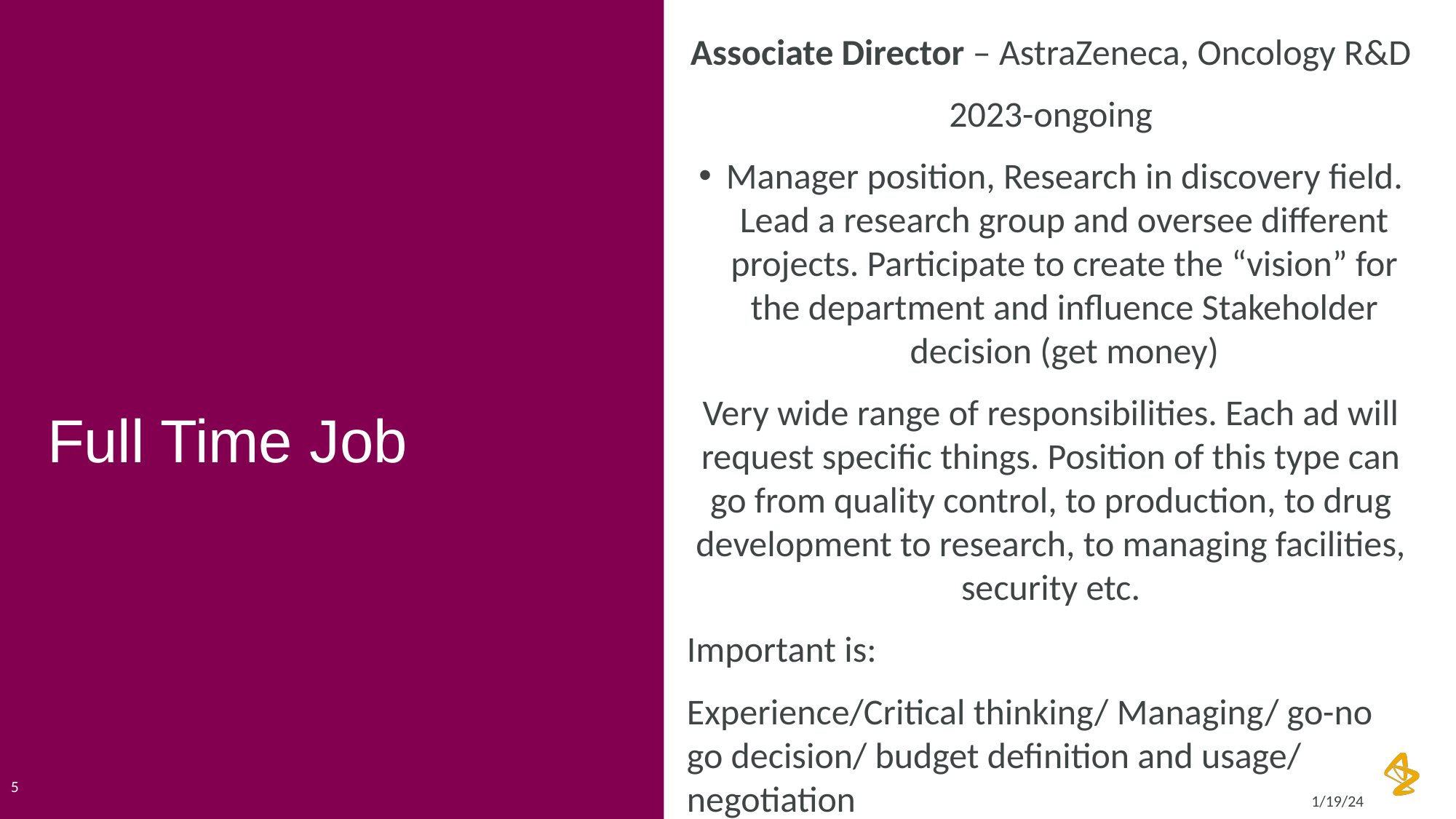

# Full Time Job
Associate Director – AstraZeneca, Oncology R&D
2023-ongoing
Manager position, Research in discovery field. Lead a research group and oversee different projects. Participate to create the “vision” for the department and influence Stakeholder decision (get money)
Very wide range of responsibilities. Each ad will request specific things. Position of this type can go from quality control, to production, to drug development to research, to managing facilities, security etc.
Important is:
Experience/Critical thinking/ Managing/ go-no go decision/ budget definition and usage/ negotiation
5
1/19/24